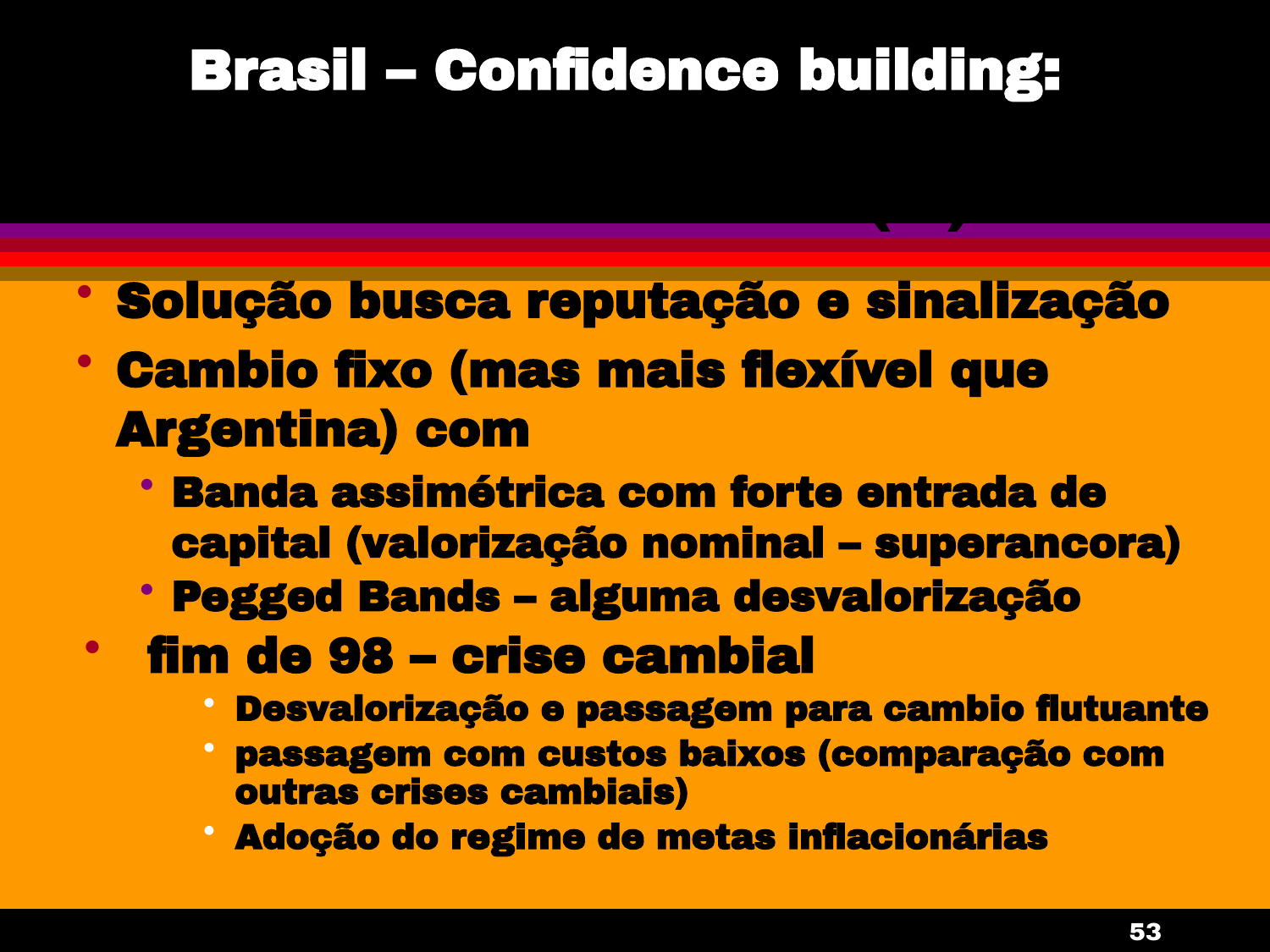

Brasil – Confidence building:

Solução busca reputação e sinalização
Cambio fixo (mas mais flexível que Argentina) com
Banda assimétrica com forte entrada de capital (valorização nominal – superancora)
Pegged Bands – alguma desvalorização
fim de 98 – crise cambial
Desvalorização e passagem para cambio flutuante
passagem com custos baixos (comparação com outras crises cambiais)
Adoção do regime de metas inflacionárias
# Ancora cambial à brasileira (1)
A Gremaud
53